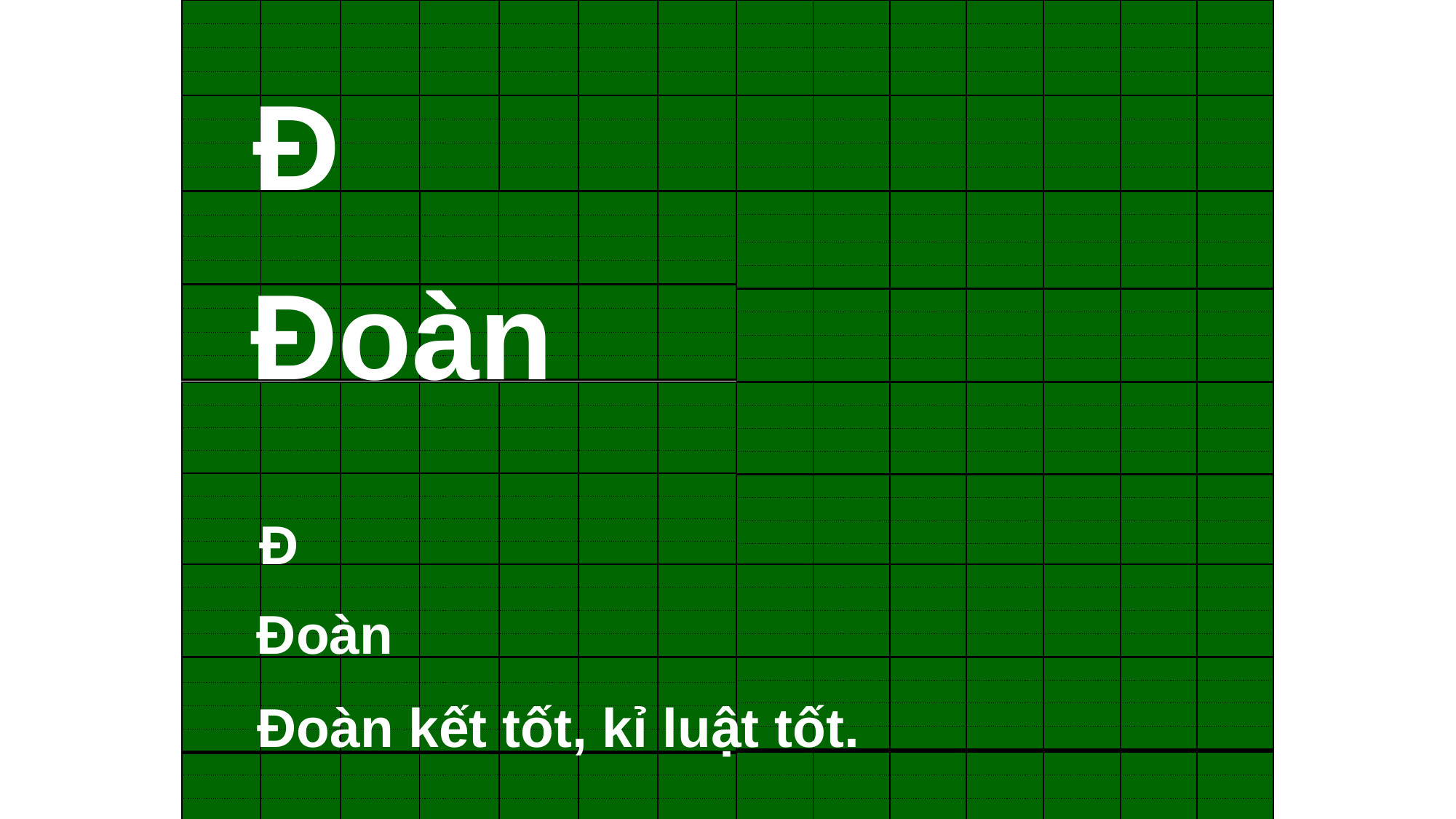

|  |  |  |  |  |  |  |
| --- | --- | --- | --- | --- | --- | --- |
|  |  |  |  |  |  |  |
|  |  |  |  |  |  |  |
|  |  |  |  |  |  |  |
|  |  |  |  |  |  |  |
|  |  |  |  |  |  |  |
|  |  |  |  |  |  |  |
|  |  |  |  |  |  |  |
|  |  |  |  |  |  |  |
| --- | --- | --- | --- | --- | --- | --- |
|  |  |  |  |  |  |  |
|  |  |  |  |  |  |  |
|  |  |  |  |  |  |  |
|  |  |  |  |  |  |  |
|  |  |  |  |  |  |  |
|  |  |  |  |  |  |  |
|  |  |  |  |  |  |  |
Đ
|  |  |  |  |  |  |  |
| --- | --- | --- | --- | --- | --- | --- |
|  |  |  |  |  |  |  |
|  |  |  |  |  |  |  |
|  |  |  |  |  |  |  |
|  |  |  |  |  |  |  |
|  |  |  |  |  |  |  |
|  |  |  |  |  |  |  |
|  |  |  |  |  |  |  |
|  |  |  |  |  |  |  |
| --- | --- | --- | --- | --- | --- | --- |
|  |  |  |  |  |  |  |
|  |  |  |  |  |  |  |
|  |  |  |  |  |  |  |
|  |  |  |  |  |  |  |
|  |  |  |  |  |  |  |
|  |  |  |  |  |  |  |
|  |  |  |  |  |  |  |
Đoàn
|  |  |  |  |  |  |  |
| --- | --- | --- | --- | --- | --- | --- |
|  |  |  |  |  |  |  |
|  |  |  |  |  |  |  |
|  |  |  |  |  |  |  |
|  |  |  |  |  |  |  |
|  |  |  |  |  |  |  |
|  |  |  |  |  |  |  |
|  |  |  |  |  |  |  |
|  |  |  |  |  |  |  |
| --- | --- | --- | --- | --- | --- | --- |
|  |  |  |  |  |  |  |
|  |  |  |  |  |  |  |
|  |  |  |  |  |  |  |
|  |  |  |  |  |  |  |
|  |  |  |  |  |  |  |
|  |  |  |  |  |  |  |
|  |  |  |  |  |  |  |
Đ
|  |  |  |  |  |  |  |
| --- | --- | --- | --- | --- | --- | --- |
|  |  |  |  |  |  |  |
|  |  |  |  |  |  |  |
|  |  |  |  |  |  |  |
|  |  |  |  |  |  |  |
|  |  |  |  |  |  |  |
|  |  |  |  |  |  |  |
|  |  |  |  |  |  |  |
|  |  |  |  |  |  |  |
| --- | --- | --- | --- | --- | --- | --- |
|  |  |  |  |  |  |  |
|  |  |  |  |  |  |  |
|  |  |  |  |  |  |  |
|  |  |  |  |  |  |  |
|  |  |  |  |  |  |  |
|  |  |  |  |  |  |  |
|  |  |  |  |  |  |  |
Đoàn
Đoàn kết tốt, kỉ luật tốt.
|  |  |  |  |  |  |  |
| --- | --- | --- | --- | --- | --- | --- |
|  |  |  |  |  |  |  |
|  |  |  |  |  |  |  |
|  |  |  |  |  |  |  |
|  |  |  |  |  |  |  |
|  |  |  |  |  |  |  |
|  |  |  |  |  |  |  |
|  |  |  |  |  |  |  |
|  |  |  |  |  |  |  |
| --- | --- | --- | --- | --- | --- | --- |
|  |  |  |  |  |  |  |
|  |  |  |  |  |  |  |
|  |  |  |  |  |  |  |
|  |  |  |  |  |  |  |
|  |  |  |  |  |  |  |
|  |  |  |  |  |  |  |
|  |  |  |  |  |  |  |